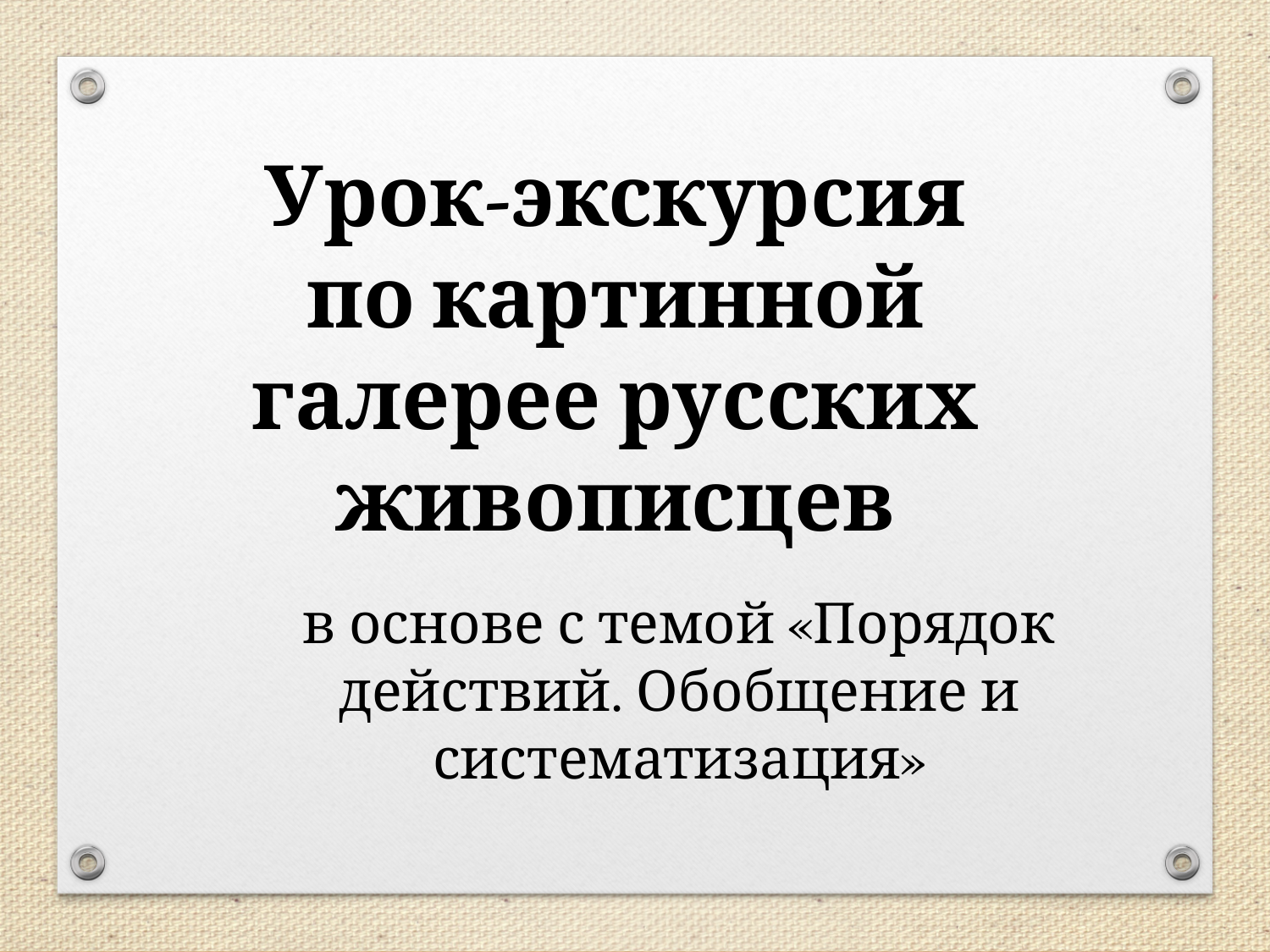

Урок-экскурсия по картинной галерее русских живописцев
в основе с темой «Порядок действий. Обобщение и систематизация»